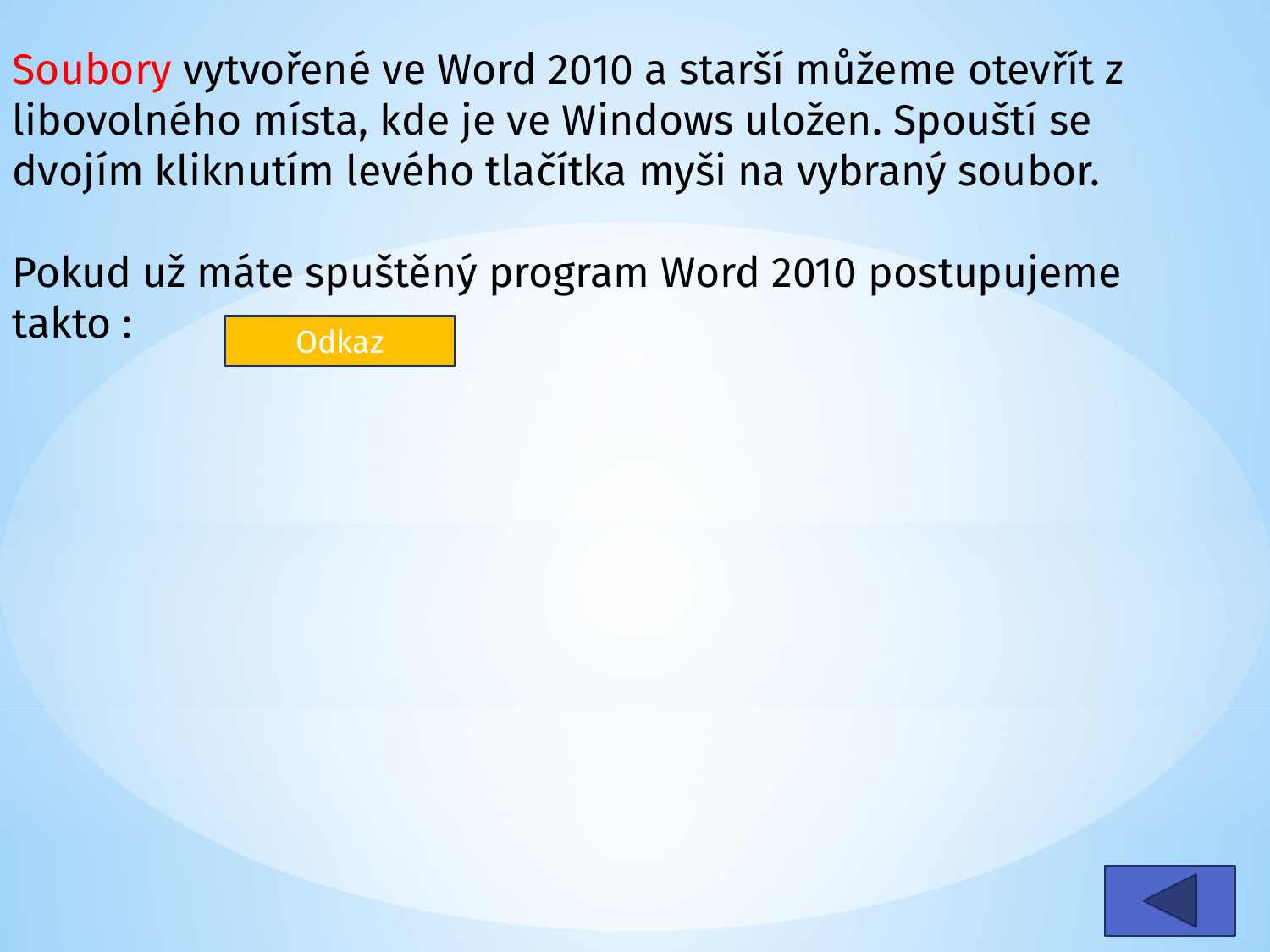

Soubory vytvořené ve Word 2010 a starší můžeme otevřít z libovolného místa, kde je ve Windows uložen. Spouští se dvojím kliknutím levého tlačítka myši na vybraný soubor.
Pokud už máte spuštěný program Word 2010 postupujeme
takto :
Odkaz